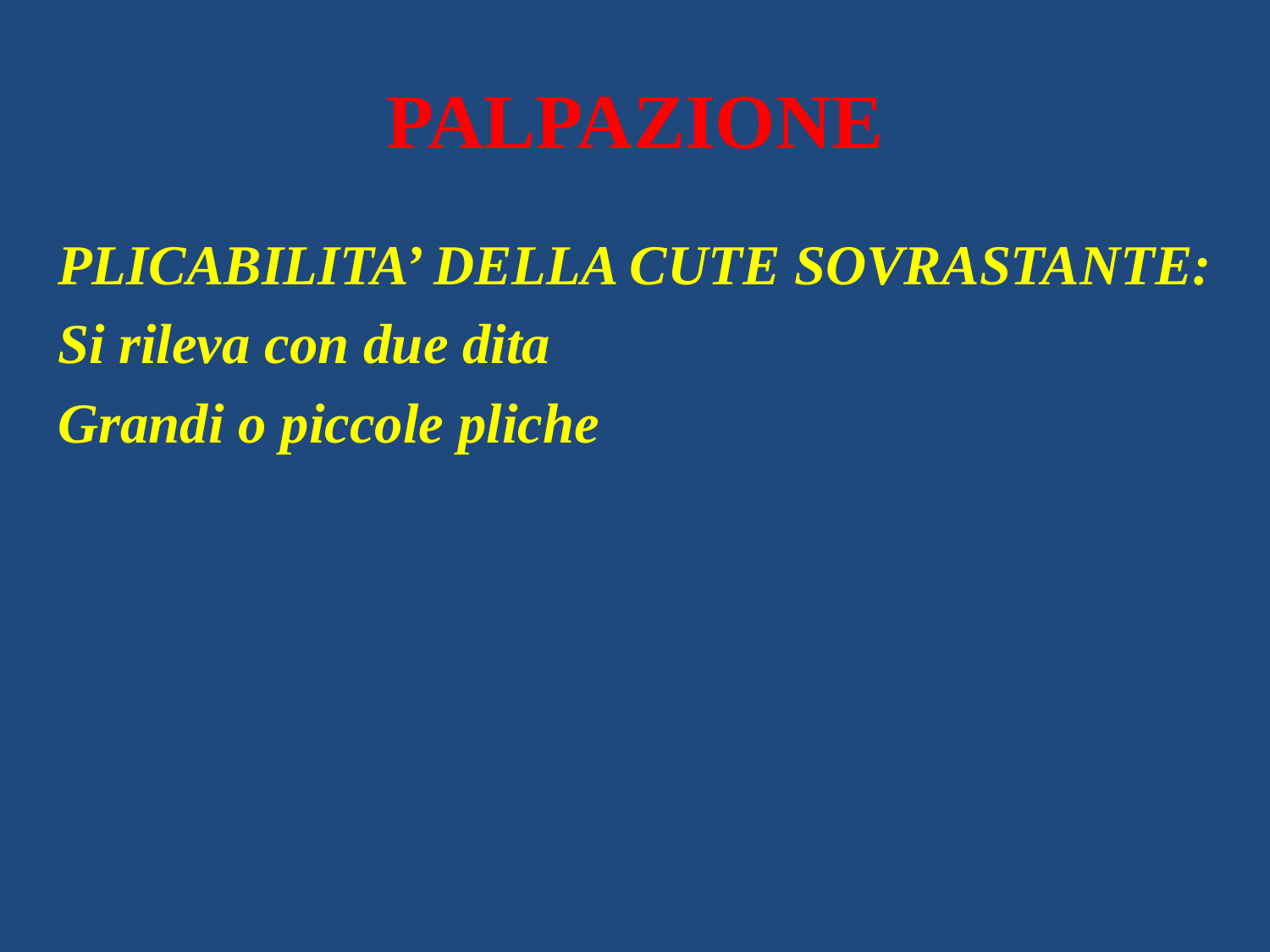

# PALPAZIONE
PLICABILITA’ DELLA CUTE SOVRASTANTE:
Si rileva con due dita
Grandi o piccole pliche